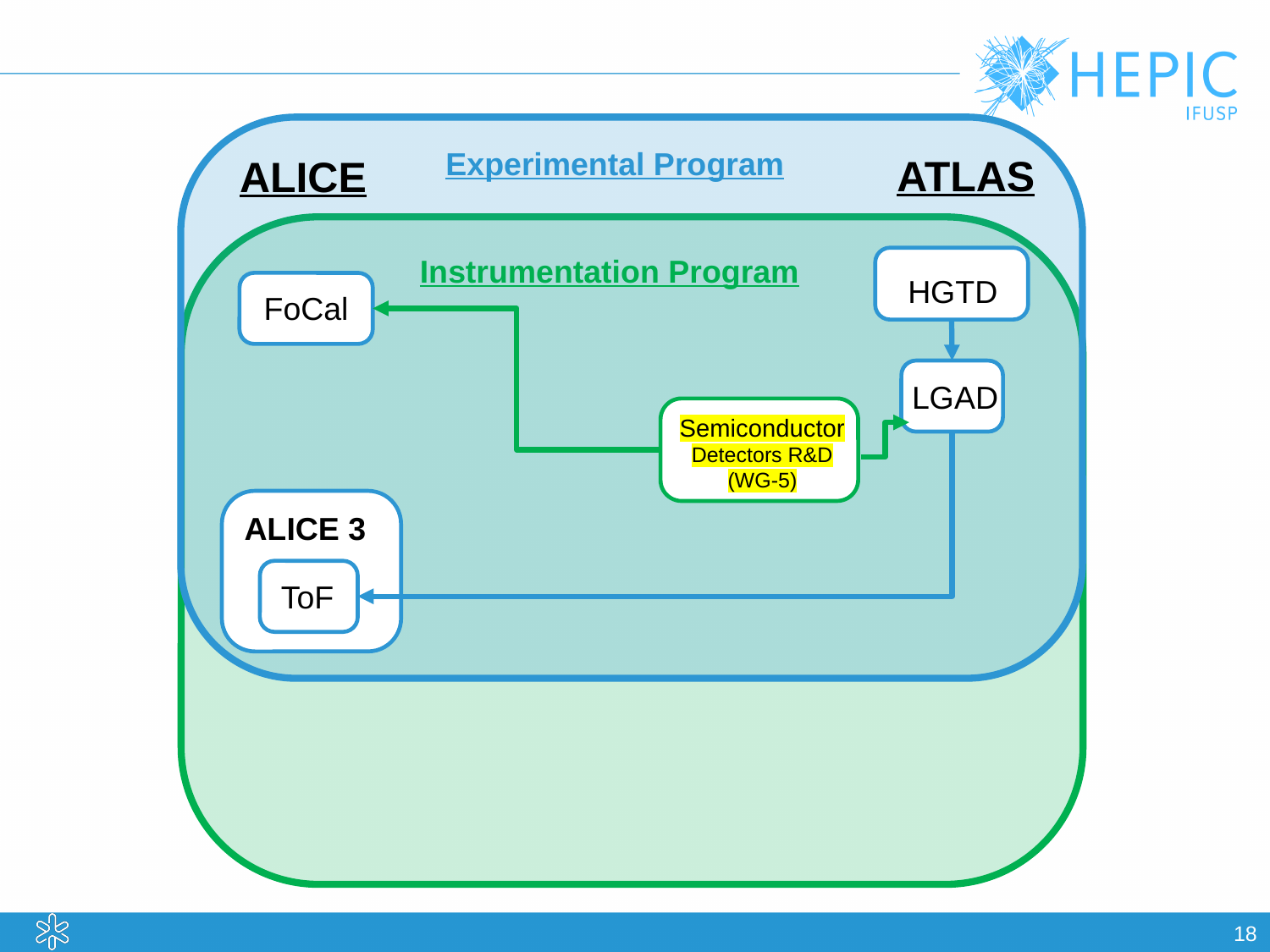

Experimental Program
ATLAS
ALICE

Instrumentation Program

HGTD

FoCal

LGAD

Semiconductor
Detectors R&D
(WG-5)

ALICE 3

ToF
18